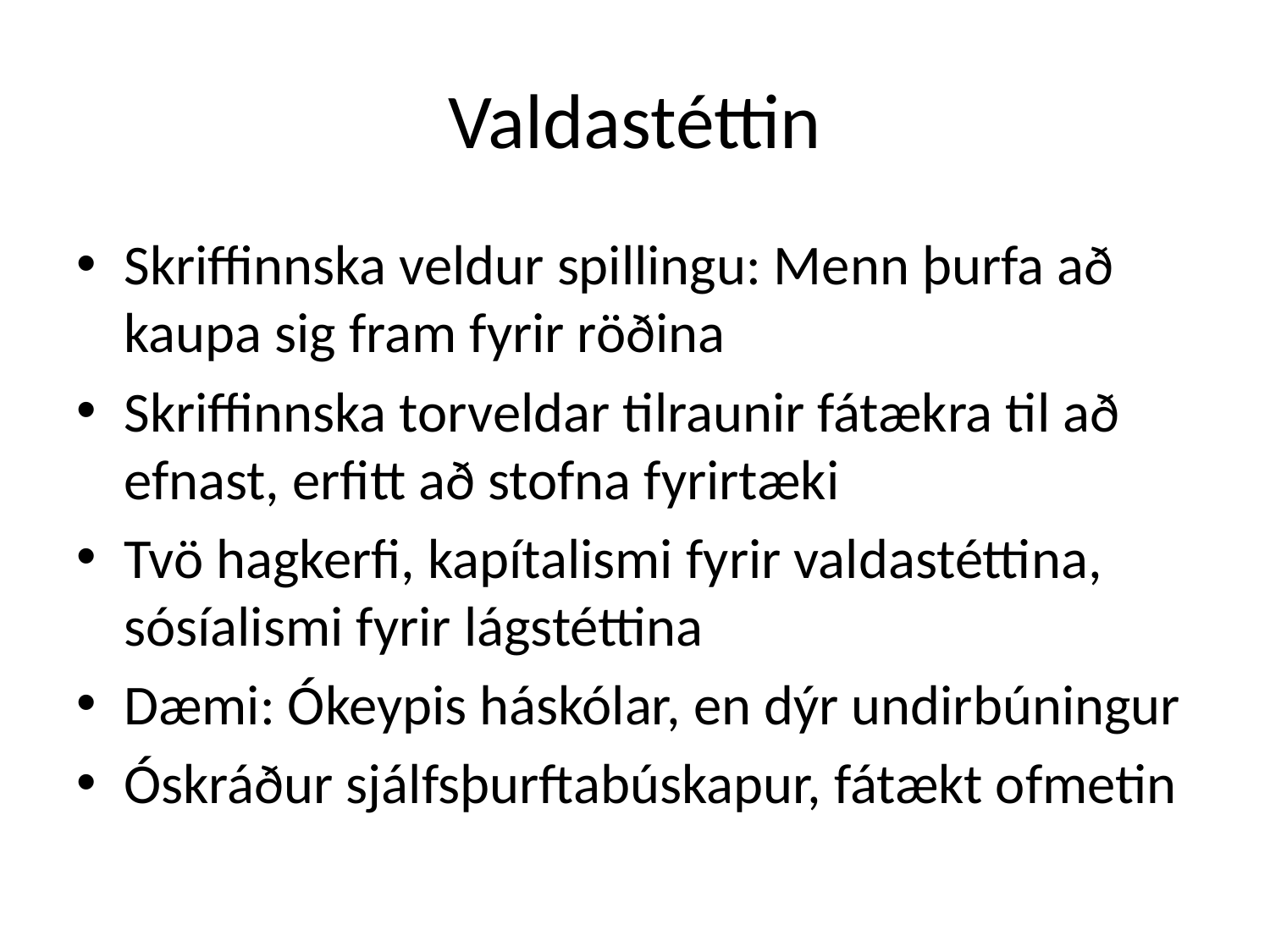

# Valdastéttin
Skriffinnska veldur spillingu: Menn þurfa að kaupa sig fram fyrir röðina
Skriffinnska torveldar tilraunir fátækra til að efnast, erfitt að stofna fyrirtæki
Tvö hagkerfi, kapítalismi fyrir valdastéttina, sósíalismi fyrir lágstéttina
Dæmi: Ókeypis háskólar, en dýr undirbúningur
Óskráður sjálfsþurftabúskapur, fátækt ofmetin